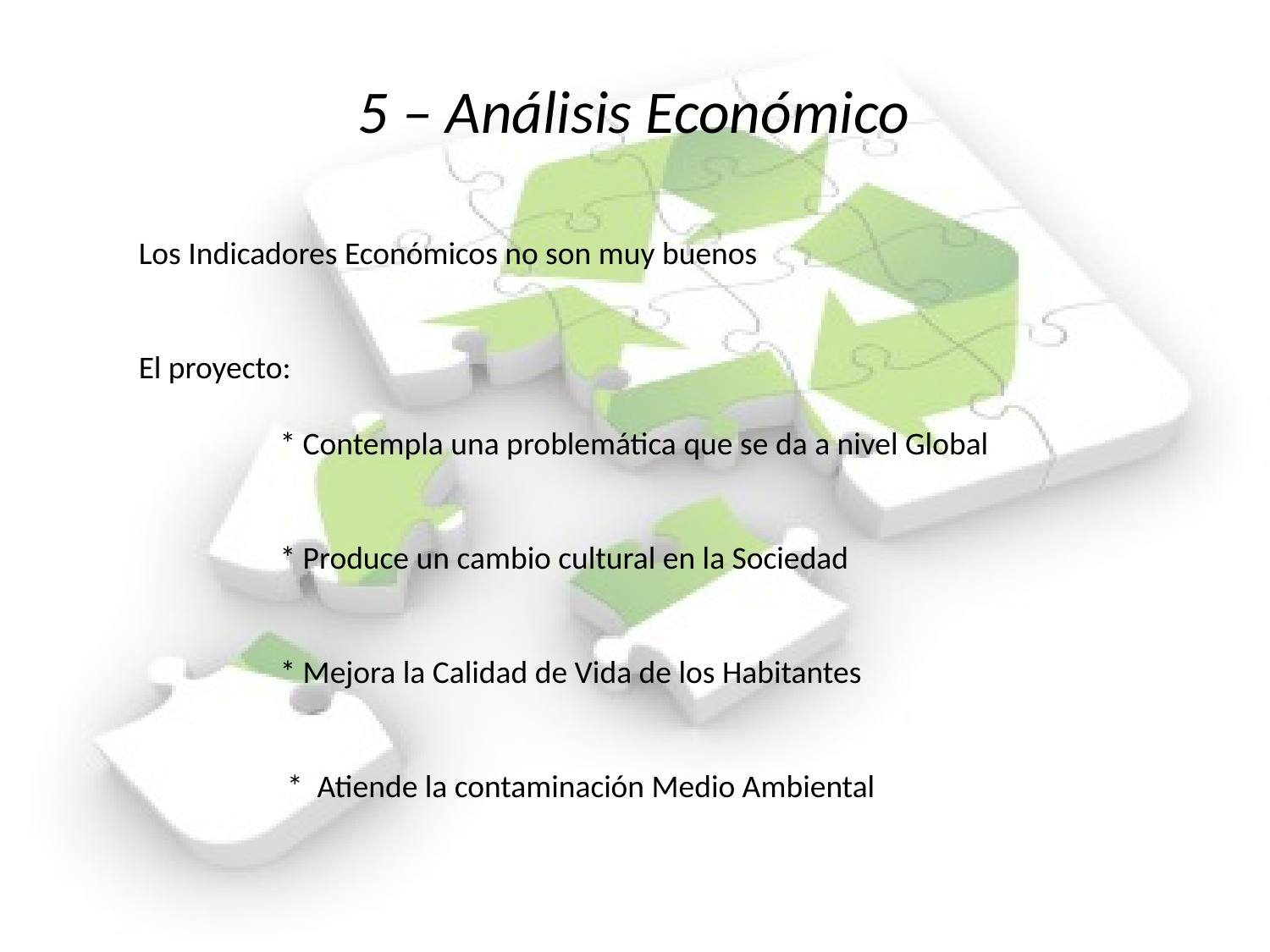

# 5 – Análisis Económico
 	Los Indicadores Económicos no son muy buenos

 	El proyecto:

	   	  * Contempla una problemática que se da a nivel Global

	   	  * Produce un cambio cultural en la Sociedad

	   	  * Mejora la Calidad de Vida de los Habitantes

	  	   *  Atiende la contaminación Medio Ambiental